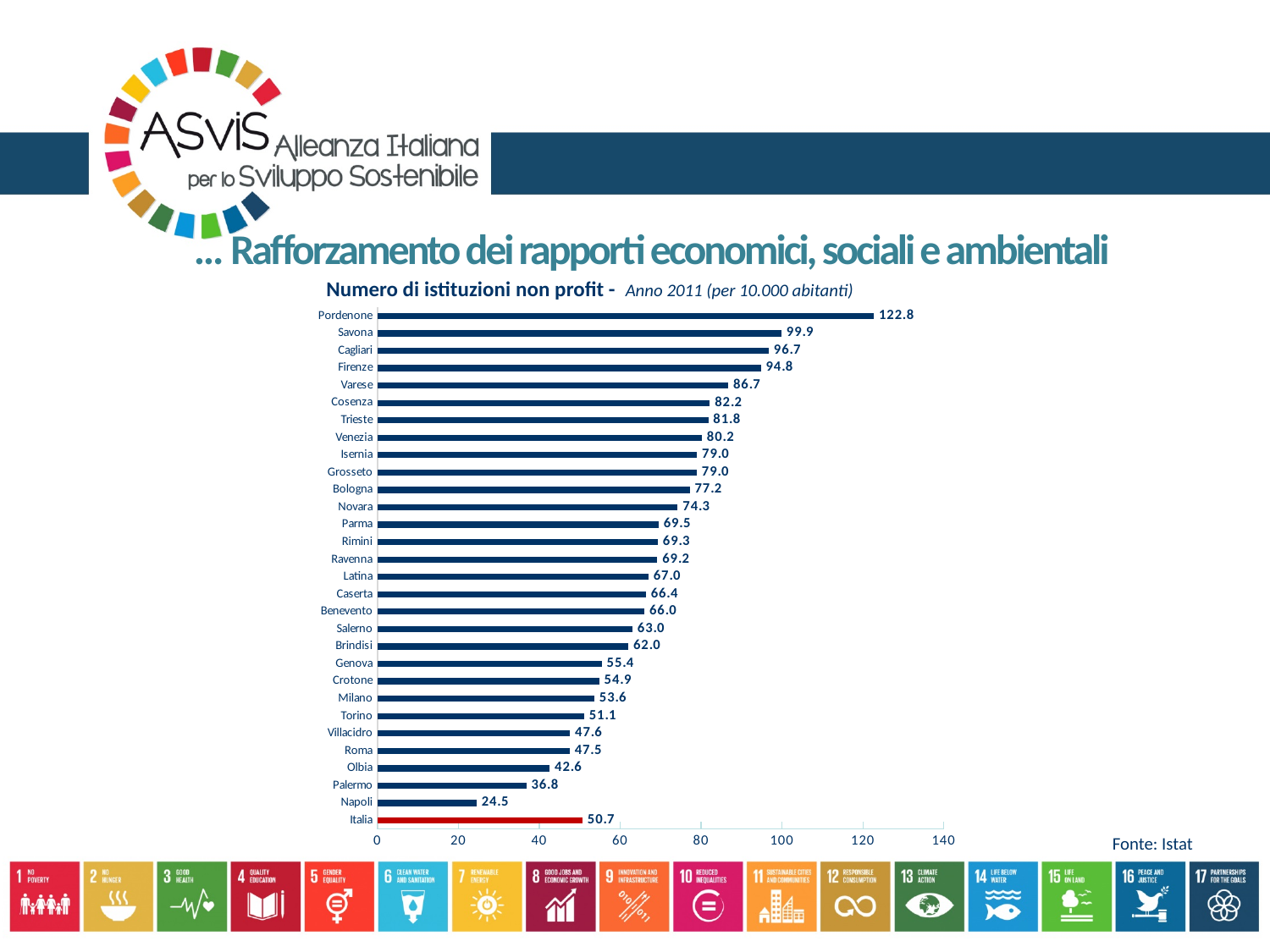

… Rafforzamento dei rapporti economici, sociali e ambientali
| Numero di istituzioni non profit - Anno 2011 (per 10.000 abitanti) |
| --- |

### Chart

| Category |  |
|---|---|
| Italia | 50.7 |
| Napoli | 24.49056811673144 |
| Palermo | 36.80266925806122 |
| Olbia | 42.58352561577279 |
| Roma | 47.51688366272793 |
| Villacidro | 47.61571318535117 |
| Torino | 51.07941955621888 |
| Milano | 53.63397988766008 |
| Crotone | 54.85640529202968 |
| Genova | 55.42666075266983 |
| Brindisi | 62.04116560825113 |
| Salerno | 63.04295366795368 |
| Benevento | 66.02807006131178 |
| Caserta | 66.36700158646218 |
| Latina | 67.01048417195398 |
| Ravenna | 69.20775334981138 |
| Rimini | 69.34047750374282 |
| Parma | 69.53011739958497 |
| Novara | 74.25062774639046 |
| Bologna | 77.2344258719169 |
| Grosseto | 78.97748950782142 |
| Isernia | 79.00113507377979 |
| Venezia | 80.23354581002593 |
| Trieste | 81.78188528767137 |
| Cosenza | 82.17719187150996 |
| Varese | 86.72439938340455 |
| Firenze | 94.7835533499591 |
| Cagliari | 96.74212552457583 |
| Savona | 99.89944115659152 |
| Pordenone | 122.768519067671 |
Fonte: Istat